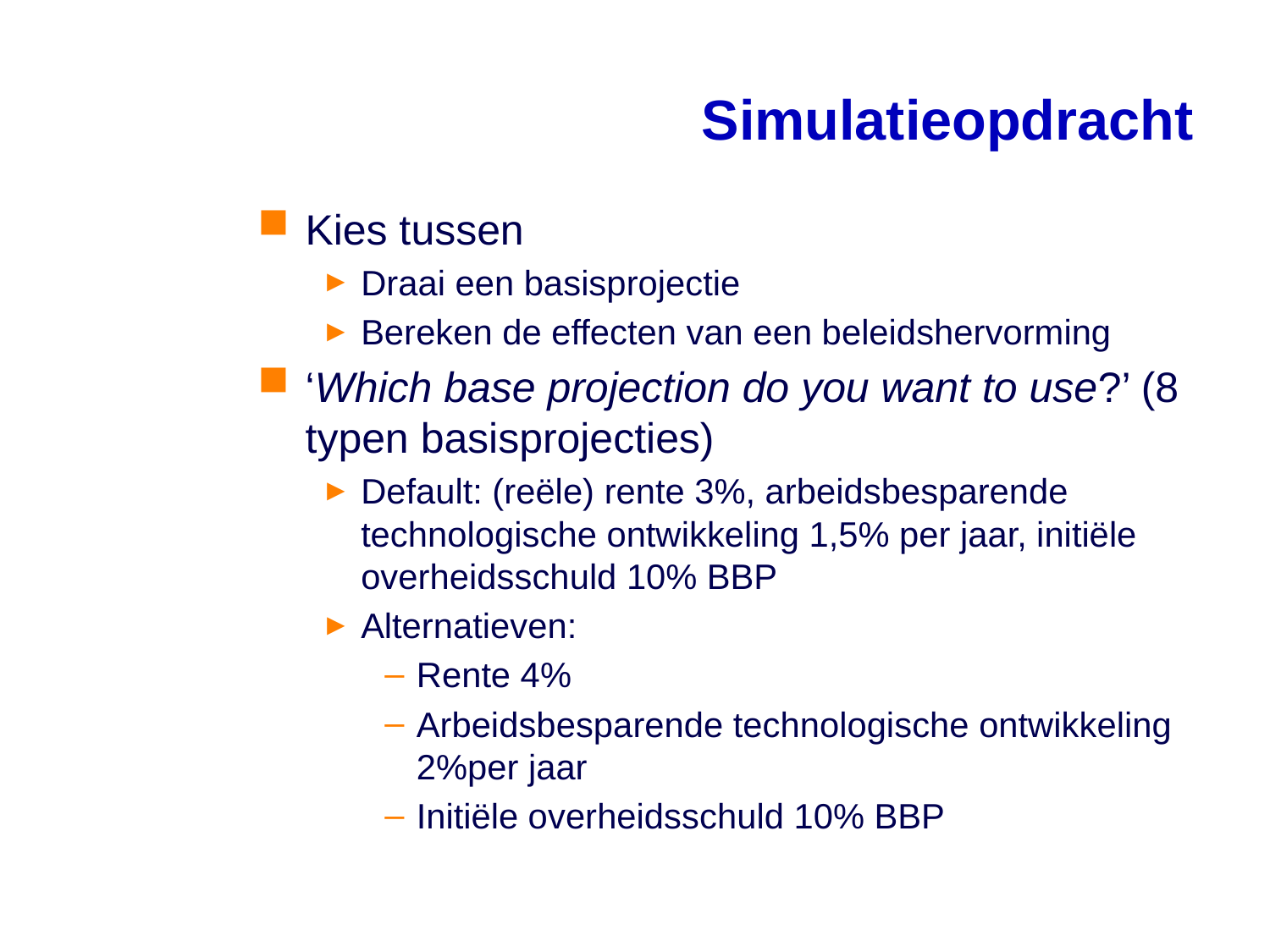

# Simulatieopdracht
Kies tussen
Draai een basisprojectie
Bereken de effecten van een beleidshervorming
‘Which base projection do you want to use?’ (8 typen basisprojecties)
Default: (reële) rente 3%, arbeidsbesparende technologische ontwikkeling 1,5% per jaar, initiële overheidsschuld 10% BBP
Alternatieven:
Rente 4%
Arbeidsbesparende technologische ontwikkeling 2%per jaar
Initiële overheidsschuld 10% BBP